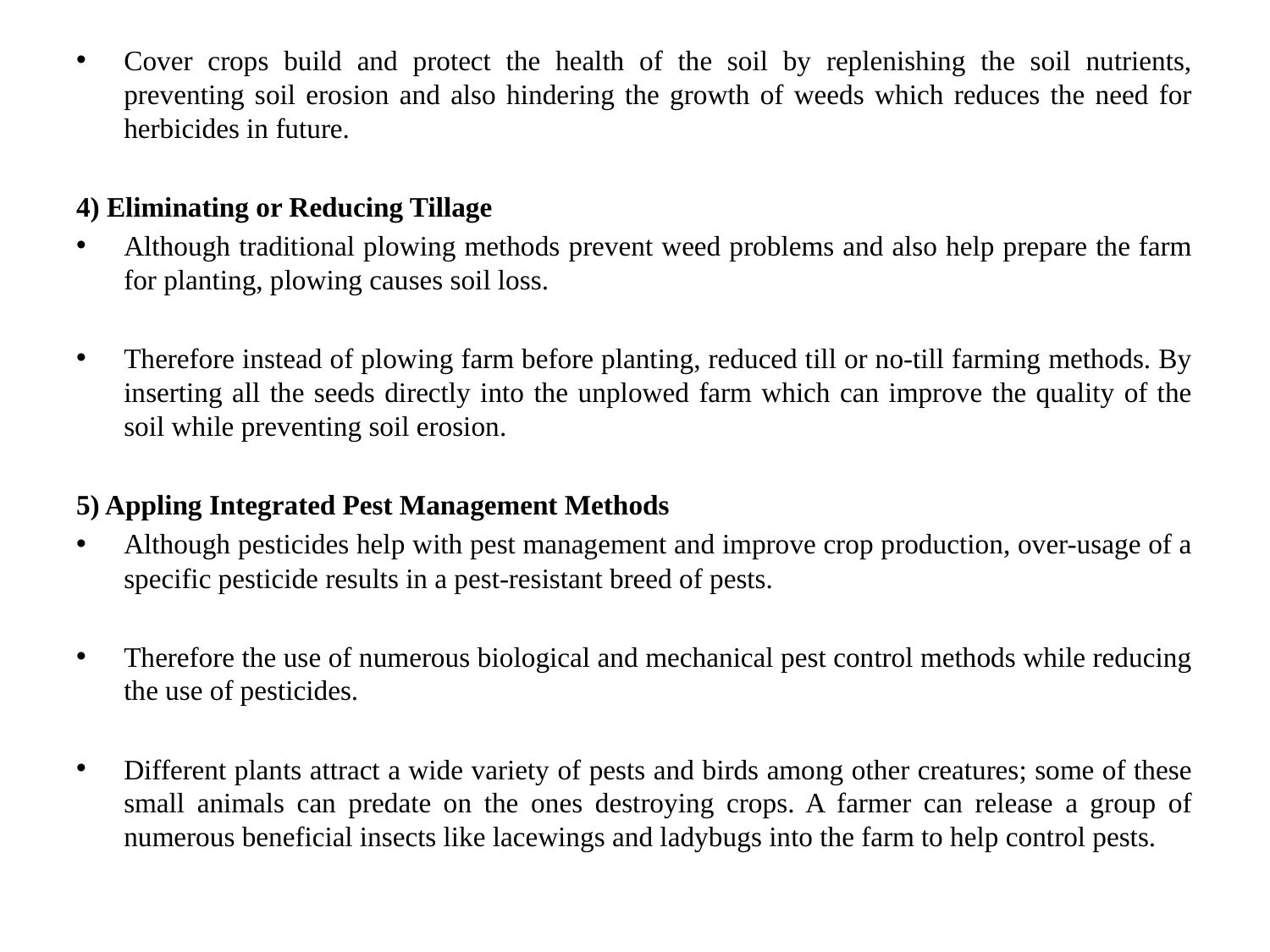

Cover crops build and protect the health of the soil by replenishing the soil nutrients, preventing soil erosion and also hindering the growth of weeds which reduces the need for herbicides in future.

4) Eliminating or Reducing Tillage
Although traditional plowing methods prevent weed problems and also help prepare the farm for planting, plowing causes soil loss.

Therefore instead of plowing farm before planting, reduced till or no-till farming methods. By inserting all the seeds directly into the unplowed farm which can improve the quality of the soil while preventing soil erosion.

5) Appling Integrated Pest Management Methods
Although pesticides help with pest management and improve crop production, over-usage of a specific pesticide results in a pest-resistant breed of pests.

Therefore the use of numerous biological and mechanical pest control methods while reducing the use of pesticides.

Different plants attract a wide variety of pests and birds among other creatures; some of these small animals can predate on the ones destroying crops. A farmer can release a group of numerous beneficial insects like lacewings and ladybugs into the farm to help control pests.